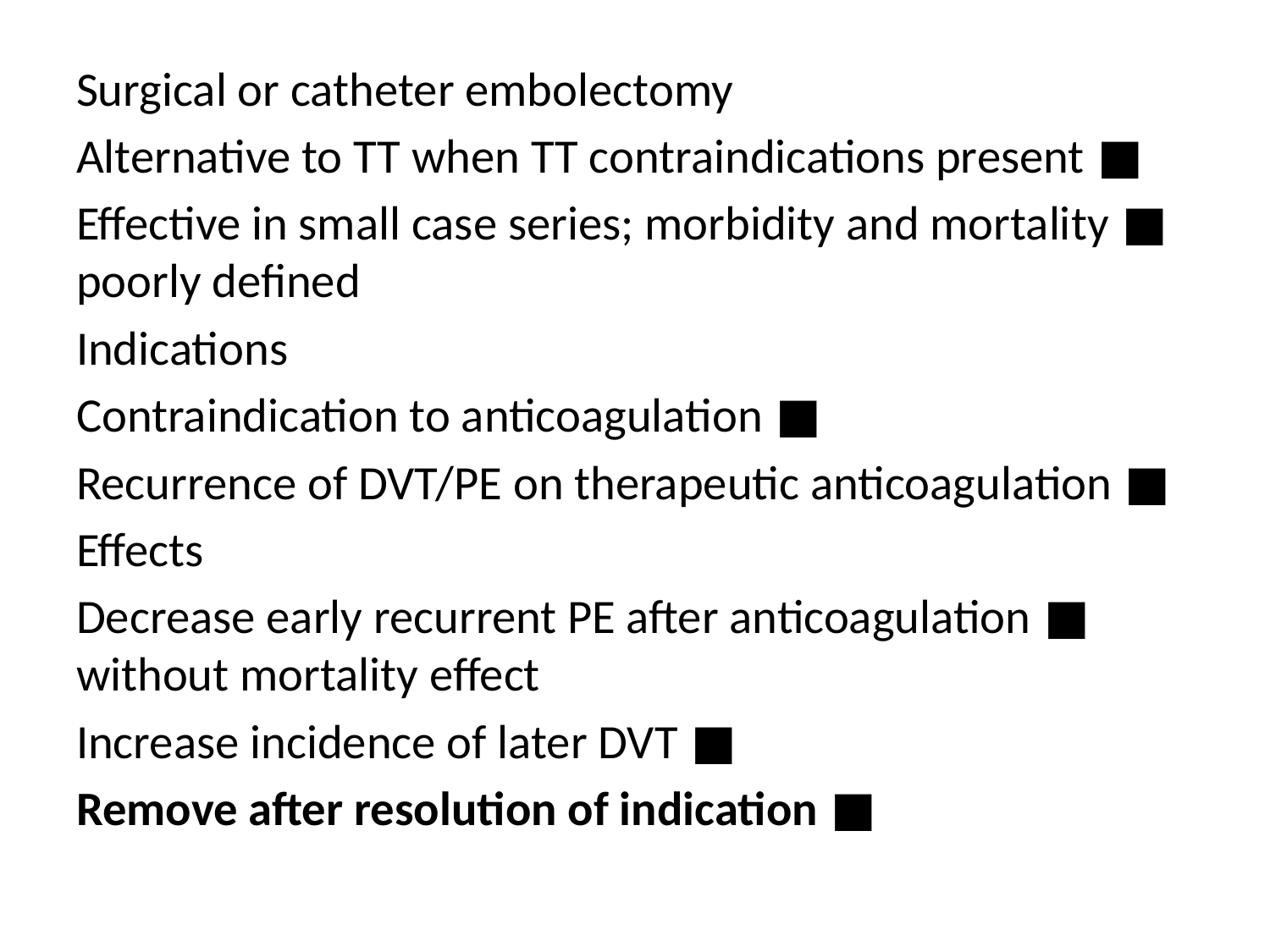

Surgical or catheter embolectomy
■ Alternative to TT when TT contraindications present
■ Effective in small case series; morbidity and mortality poorly defined
Indications
■ Contraindication to anticoagulation
■ Recurrence of DVT/PE on therapeutic anticoagulation
 Effects
■ Decrease early recurrent PE after anticoagulation without mortality effect
■ Increase incidence of later DVT
■ Remove after resolution of indication